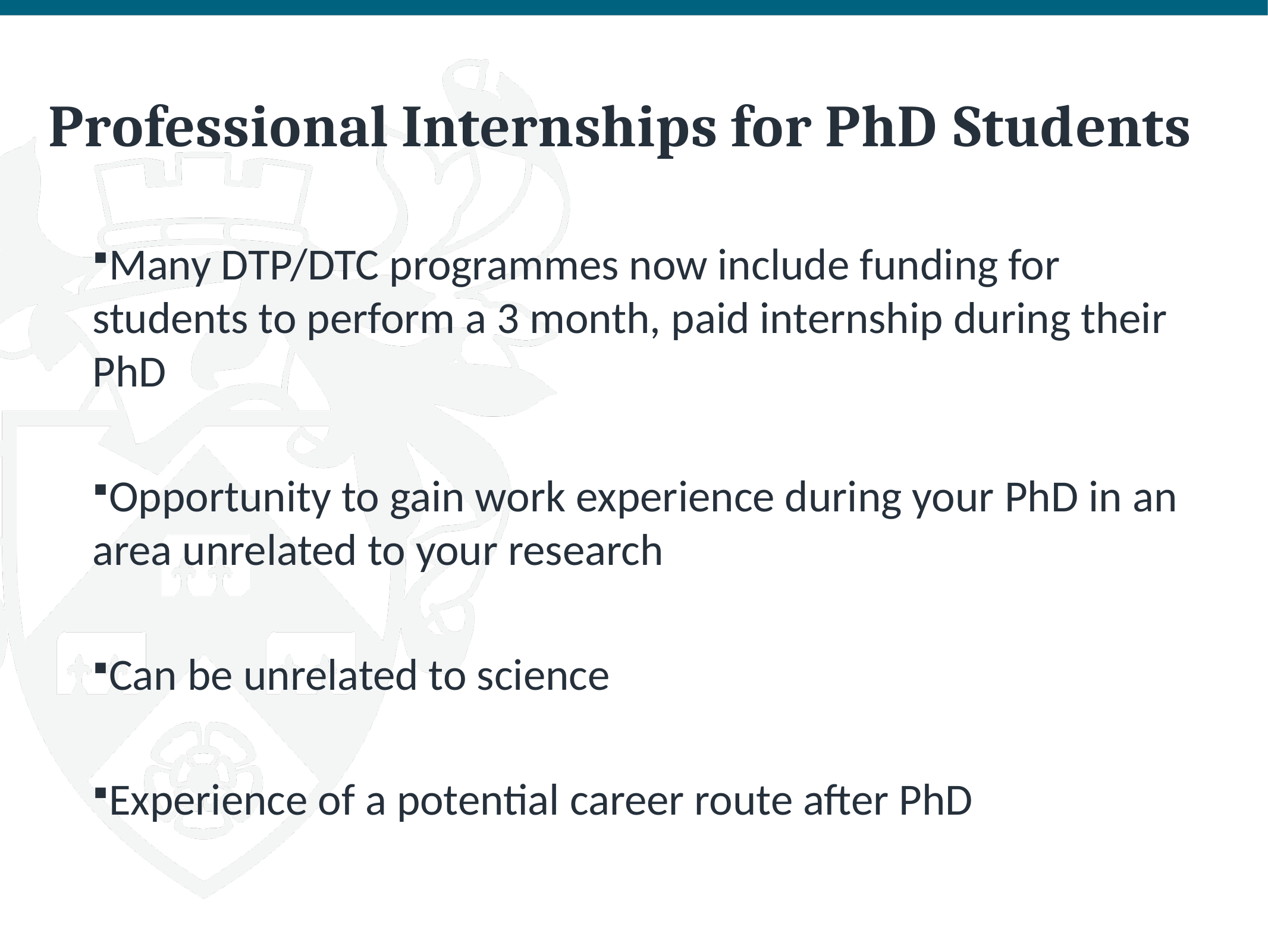

# Professional Internships for PhD Students
Many DTP/DTC programmes now include funding for students to perform a 3 month, paid internship during their PhD

Opportunity to gain work experience during your PhD in an area unrelated to your research

Can be unrelated to science

Experience of a potential career route after PhD